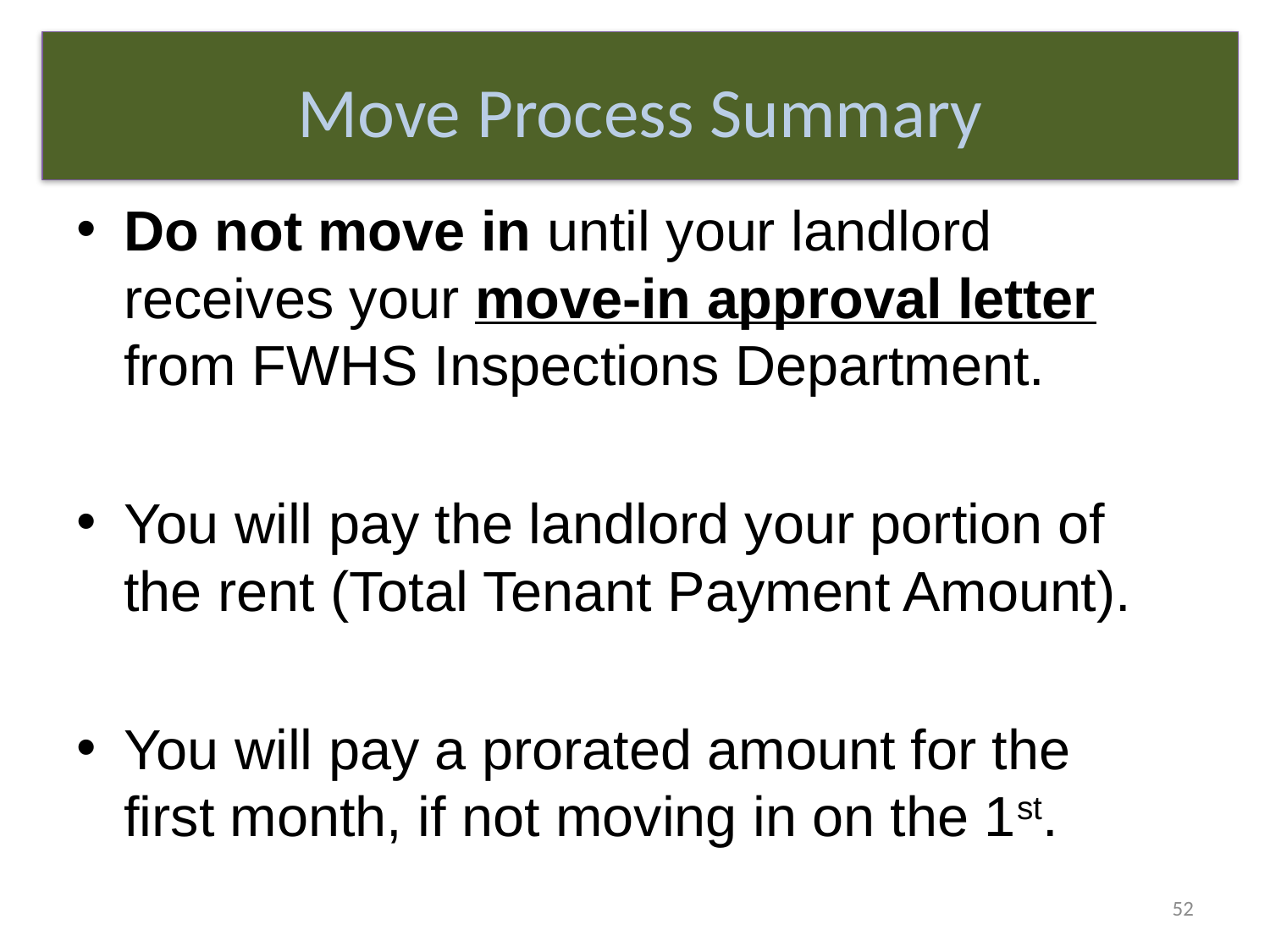

Move Process Summary
Do not move in until your landlord receives your move-in approval letter from FWHS Inspections Department.

You will pay the landlord your portion of the rent (Total Tenant Payment Amount).

You will pay a prorated amount for the first month, if not moving in on the 1st.

52